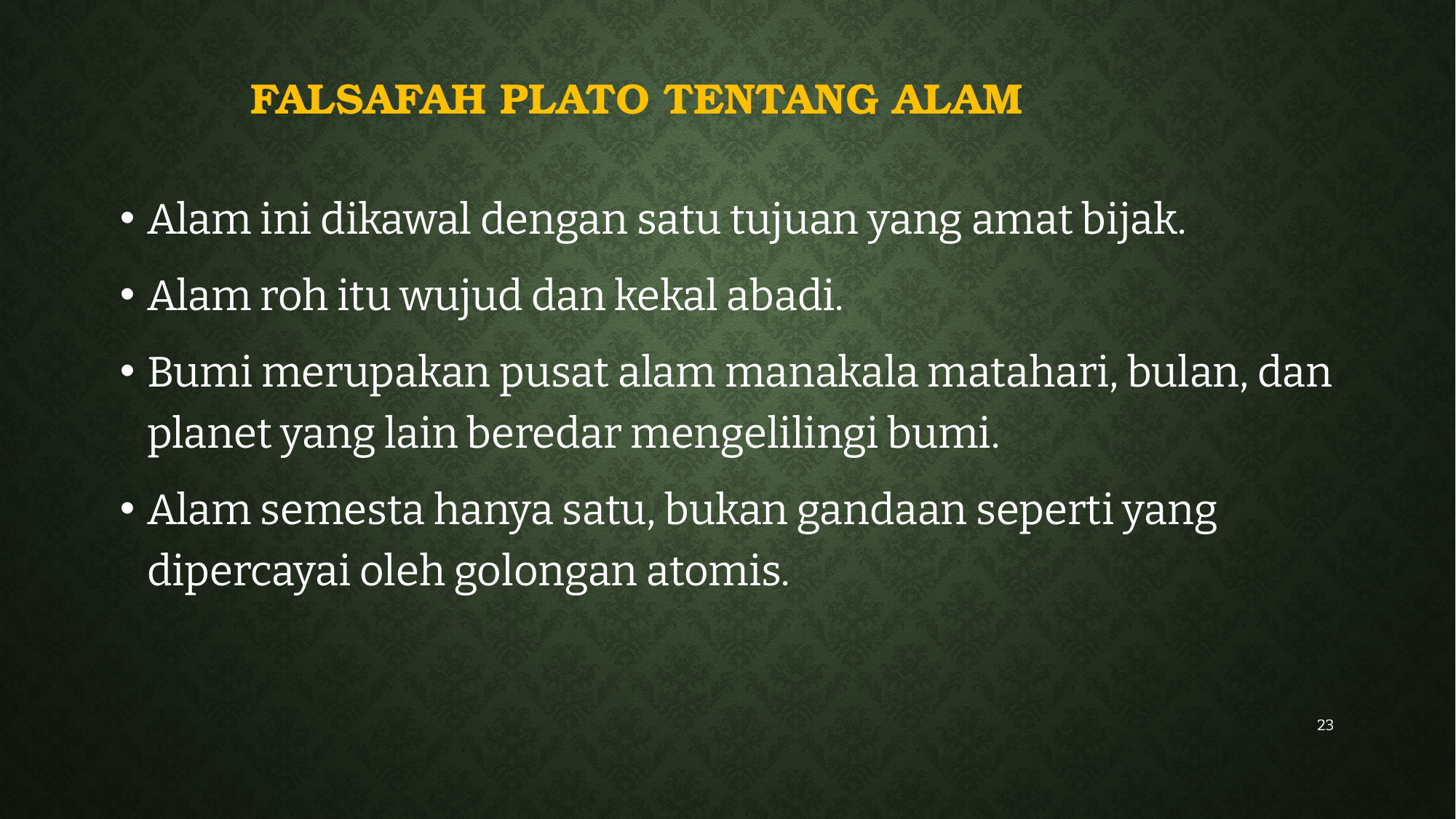

# FALSAFAH PLATO TENTANG ALAM
Alam ini dikawal dengan satu tujuan yang amat bijak.
Alam roh itu wujud dan kekal abadi.
Bumi merupakan pusat alam manakala matahari, bulan, dan planet yang lain beredar mengelilingi bumi.
Alam semesta hanya satu, bukan gandaan seperti yang dipercayai oleh golongan atomis.
23